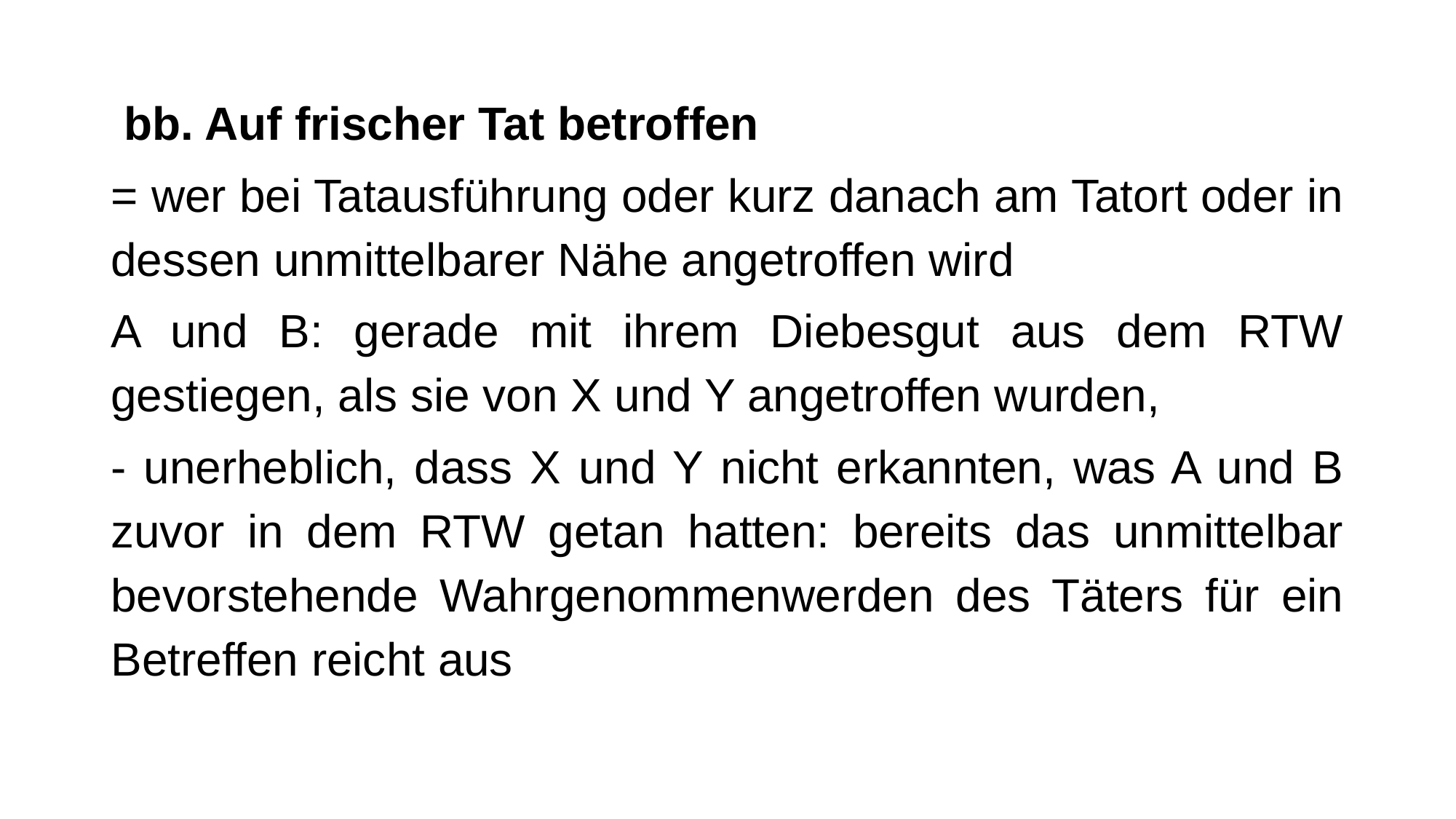

bb. Auf frischer Tat betroffen
= wer bei Tatausführung oder kurz danach am Tatort oder in dessen unmittelbarer Nähe angetroffen wird
A und B: gerade mit ihrem Diebesgut aus dem RTW gestiegen, als sie von X und Y angetroffen wurden,
- unerheblich, dass X und Y nicht erkannten, was A und B zuvor in dem RTW getan hatten: bereits das unmittelbar bevorstehende Wahrgenommenwerden des Täters für ein Betreffen reicht aus